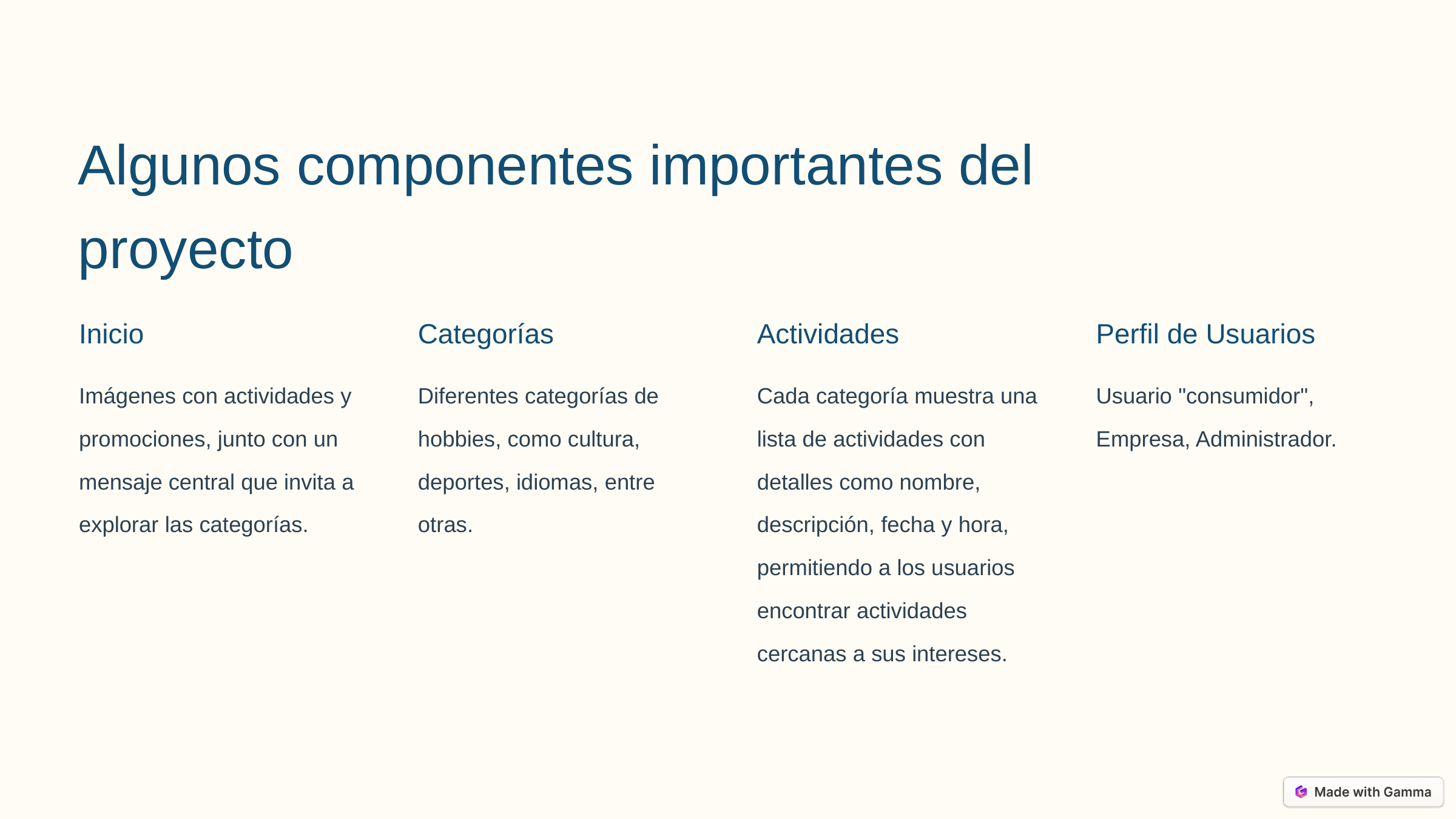

Algunos componentes importantes del proyecto
Inicio
Categorías
Actividades
Perfil de Usuarios
Imágenes con actividades y promociones, junto con un mensaje central que invita a explorar las categorías.
Diferentes categorías de hobbies, como cultura, deportes, idiomas, entre otras.
Cada categoría muestra una lista de actividades con detalles como nombre, descripción, fecha y hora, permitiendo a los usuarios encontrar actividades cercanas a sus intereses.
Usuario "consumidor", Empresa, Administrador.